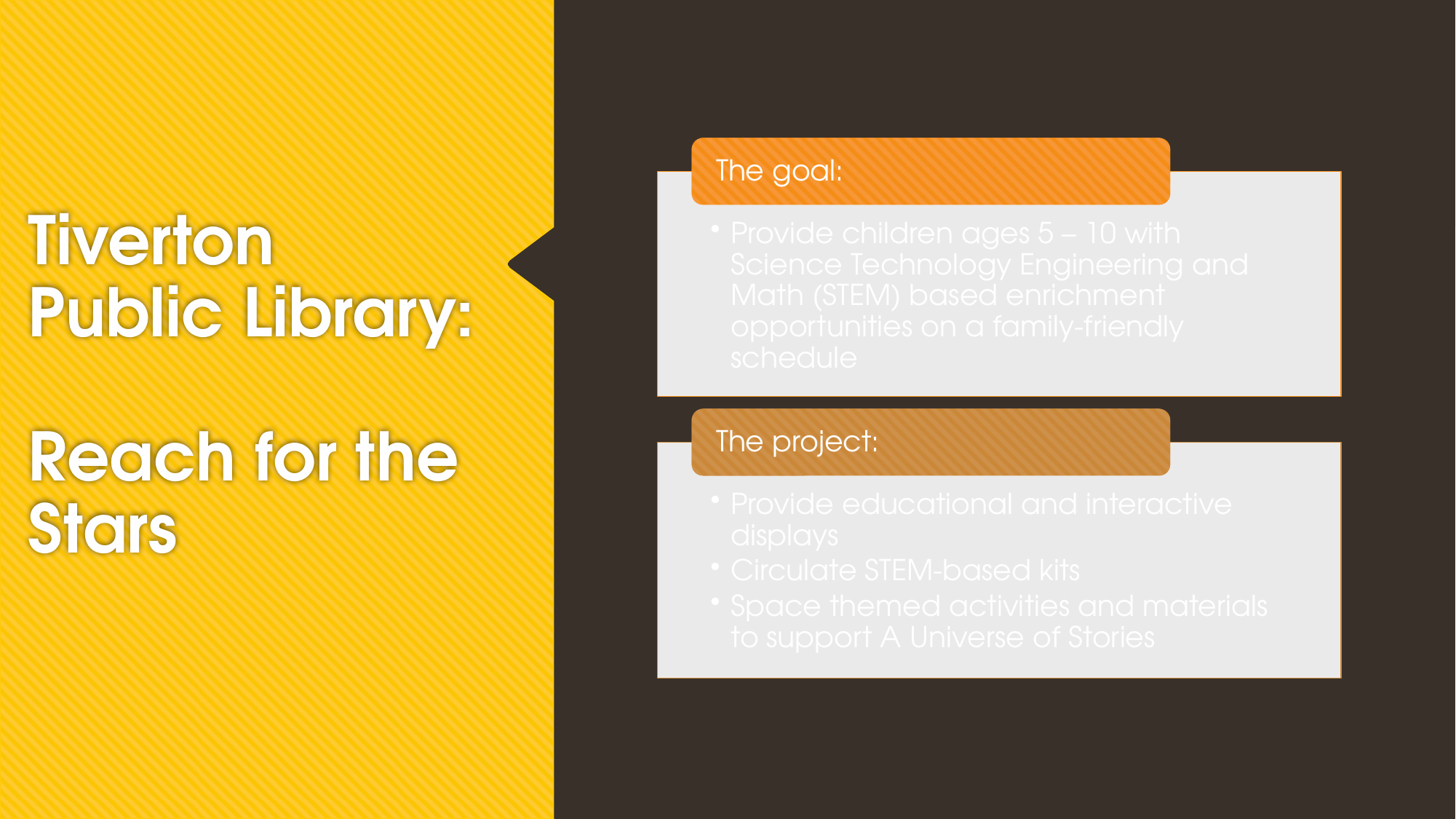

Provide children ages 5 – 10 with Science Technology Engineering and Math (STEM) based enrichment opportunities on a family-friendly schedule
The goal:
Provide educational and interactive displays
Circulate STEM-based kits
Space themed activities and materials to support A Universe of Stories
The project:
# Tiverton Public Library:                         Reach for the Stars